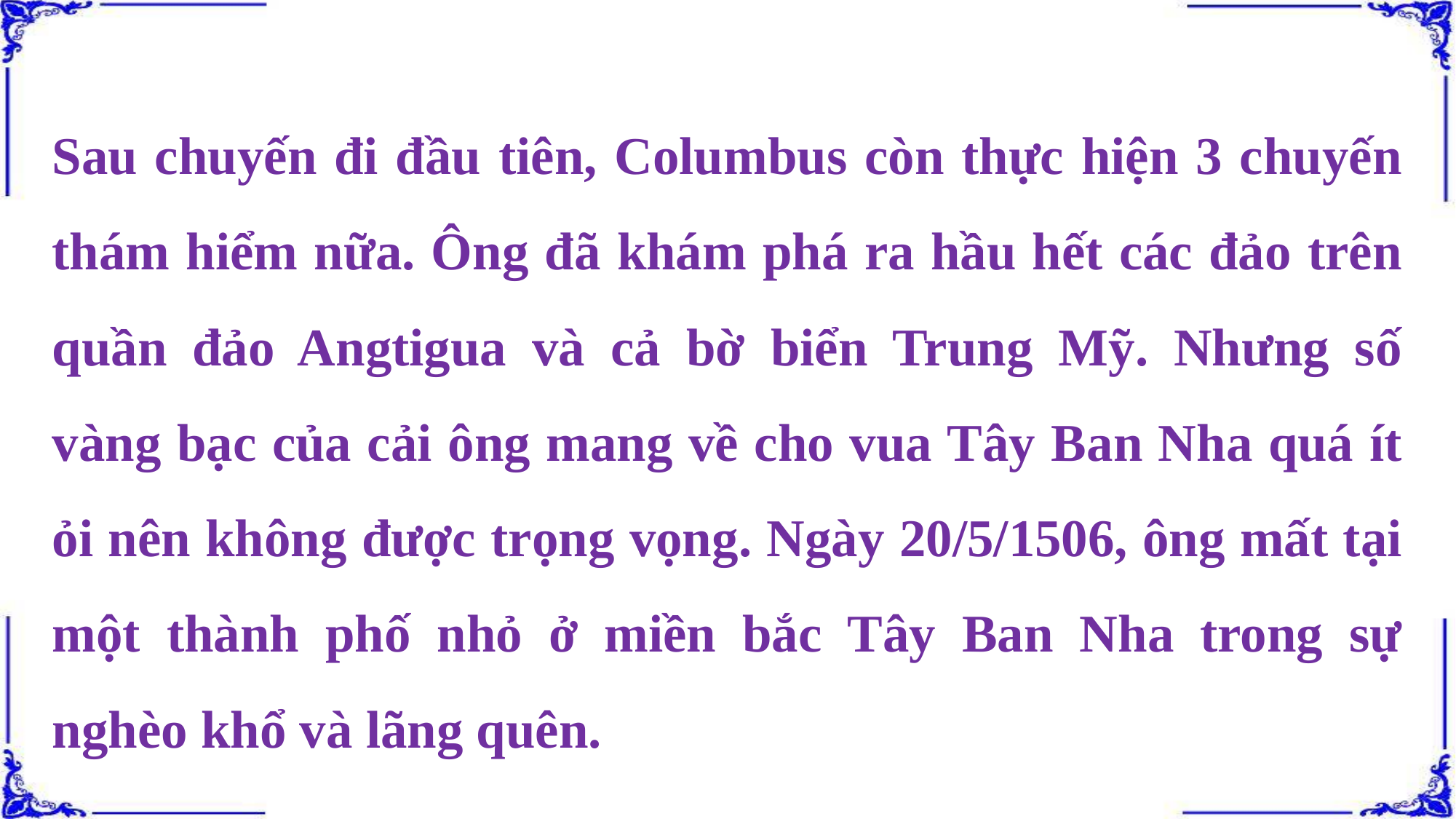

Sau chuyến đi đầu tiên, Columbus còn thực hiện 3 chuyến thám hiểm nữa. Ông đã khám phá ra hầu hết các đảo trên quần đảo Angtigua và cả bờ biển Trung Mỹ. Nhưng số vàng bạc của cải ông mang về cho vua Tây Ban Nha quá ít ỏi nên không được trọng vọng. Ngày 20/5/1506, ông mất tại một thành phố nhỏ ở miền bắc Tây Ban Nha trong sự nghèo khổ và lãng quên.